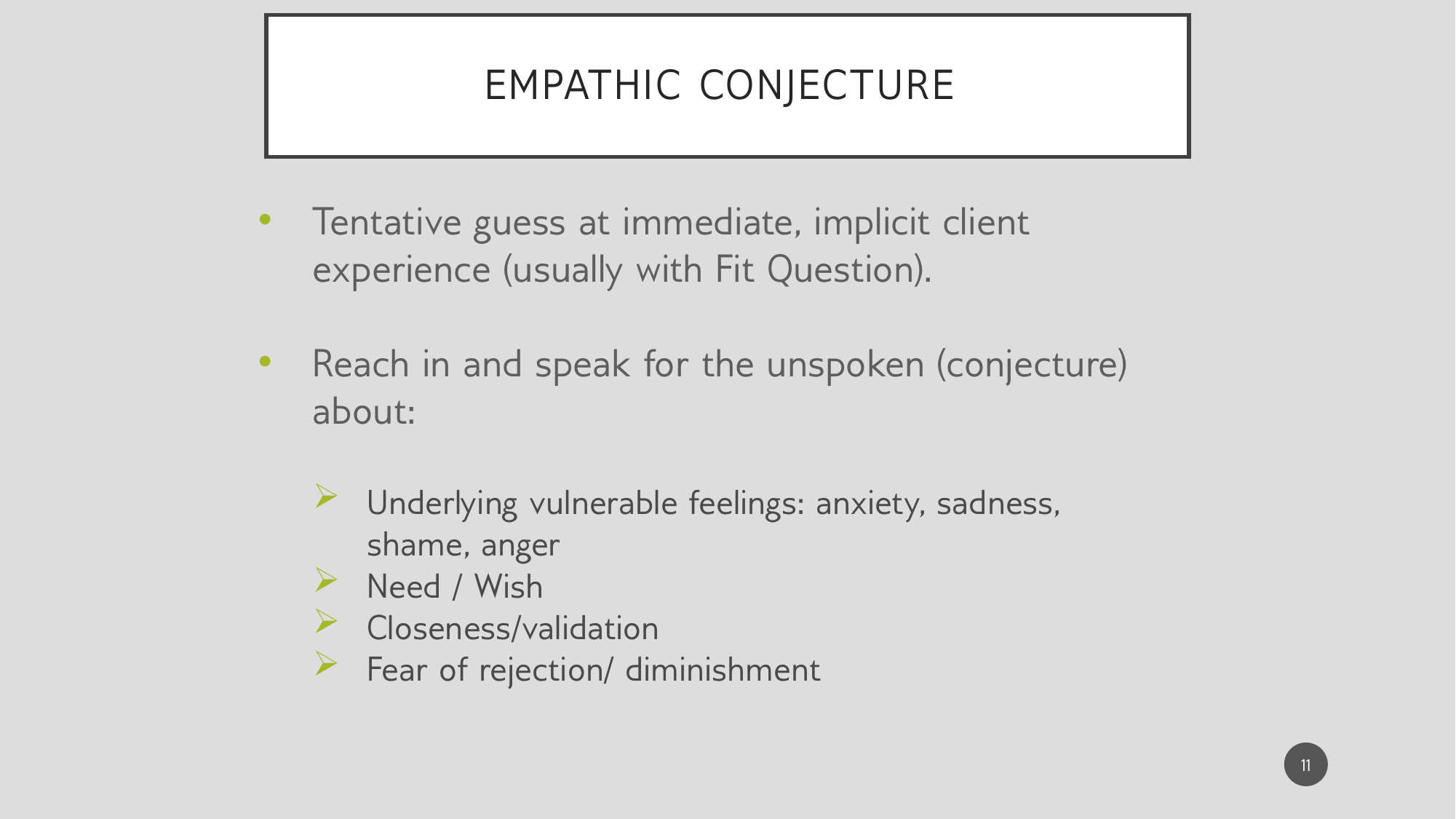

# EmpathiC Conjecture
Tentative guess at immediate, implicit client experience (usually with Fit Question).

Reach in and speak for the unspoken (conjecture) about:

Underlying vulnerable feelings: anxiety, sadness, shame, anger
Need / Wish
Closeness/validation
Fear of rejection/ diminishment
11